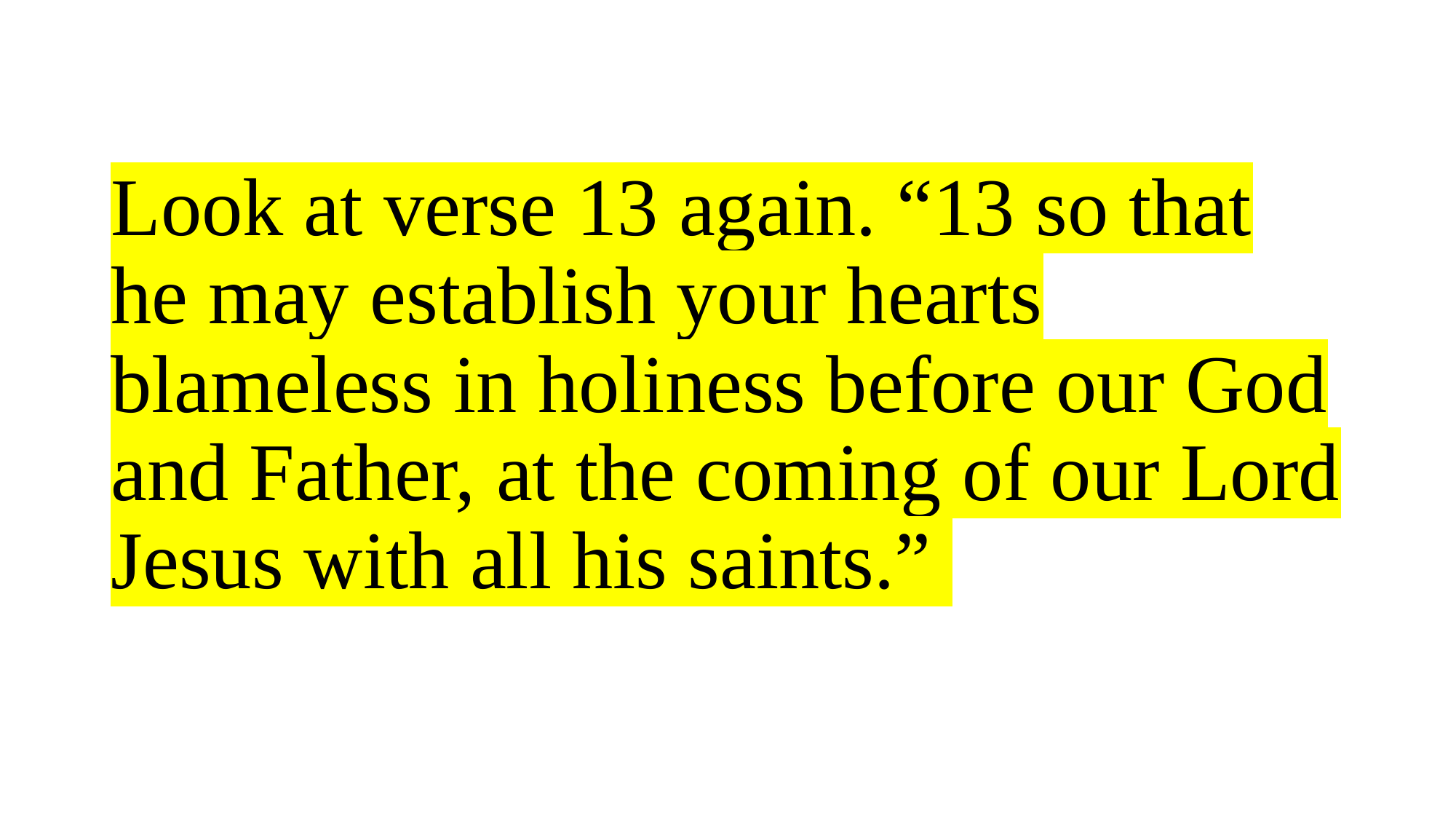

# Look at verse 13 again. “13 so that he may establish your hearts blameless in holiness before our God and Father, at the coming of our Lord Jesus with all his saints.”